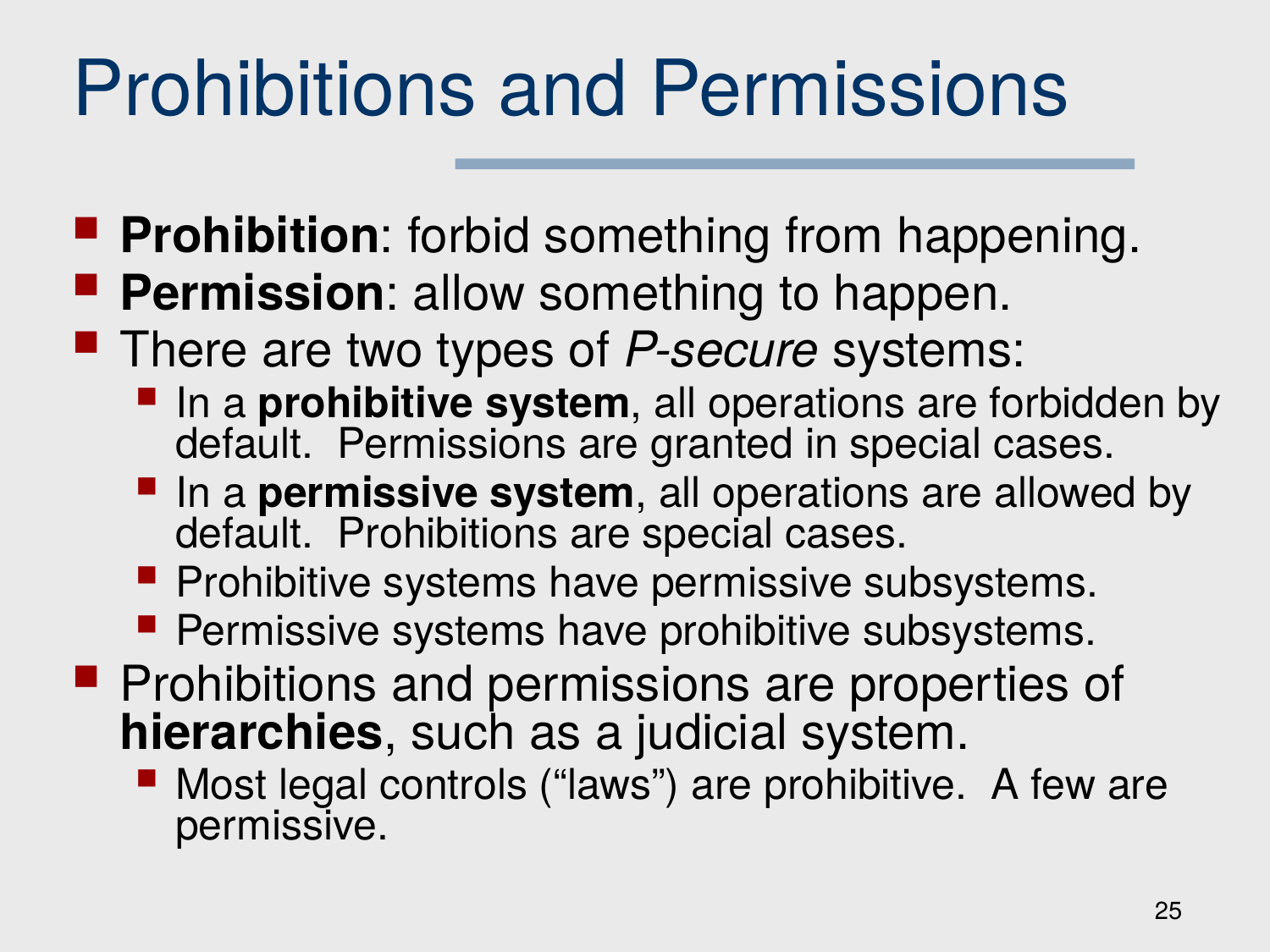

# Prohibitions and Permissions
Prohibition: forbid something from happening.
Permission: allow something to happen.
There are two types of P-secure systems:
In a prohibitive system, all operations are forbidden by default.  Permissions are granted in special cases.
In a permissive system, all operations are allowed by default.  Prohibitions are special cases.
Prohibitive systems have permissive subsystems.
Permissive systems have prohibitive subsystems.
Prohibitions and permissions are properties of hierarchies, such as a judicial system.
Most legal controls (“laws”) are prohibitive.  A few are permissive.
25